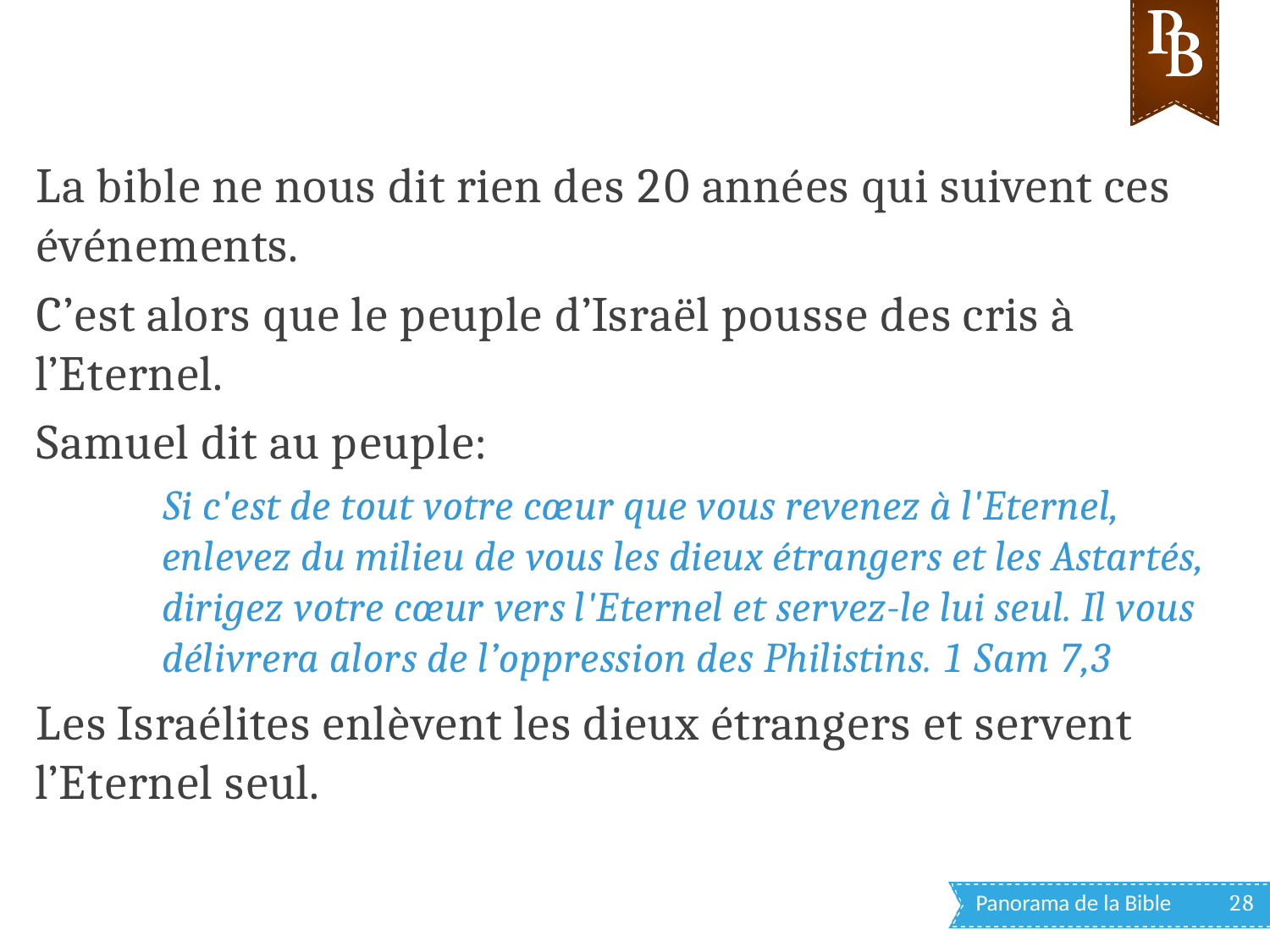

La bible ne nous dit rien des 20 années qui suivent ces événements.
C’est alors que le peuple d’Israël pousse des cris à l’Eternel.
Samuel dit au peuple:
Si c'est de tout votre cœur que vous revenez à l'Eternel, enlevez du milieu de vous les dieux étrangers et les Astartés, dirigez votre cœur vers l'Eternel et servez-le lui seul. Il vous délivrera alors de l’oppression des Philistins. 1 Sam 7,3
Les Israélites enlèvent les dieux étrangers et servent l’Eternel seul.